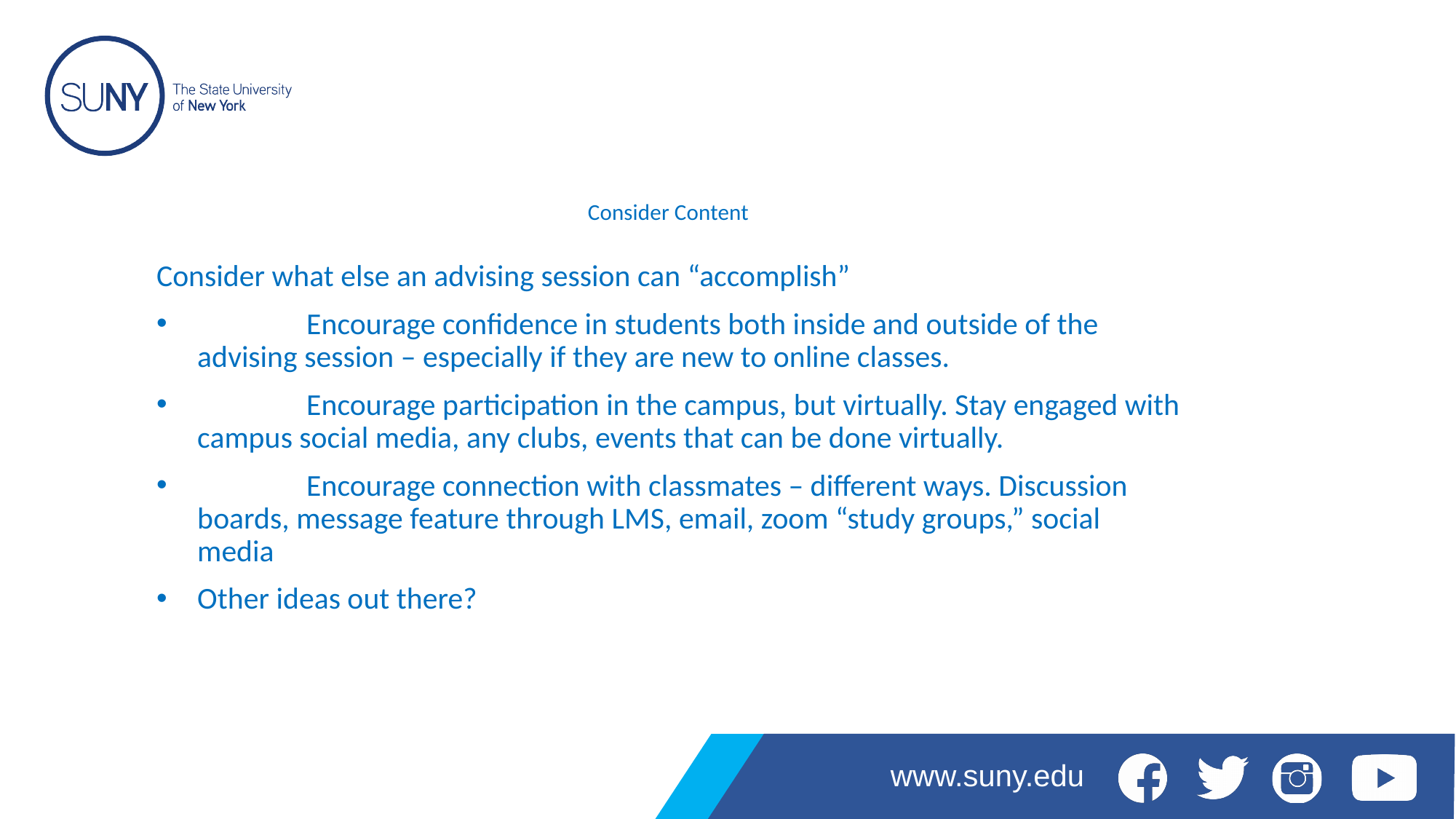

# Consider Content
Consider what else an advising session can “accomplish”
	Encourage confidence in students both inside and outside of the advising session – especially if they are new to online classes.
	Encourage participation in the campus, but virtually. Stay engaged with campus social media, any clubs, events that can be done virtually.
	Encourage connection with classmates – different ways. Discussion boards, message feature through LMS, email, zoom “study groups,” social media
Other ideas out there?